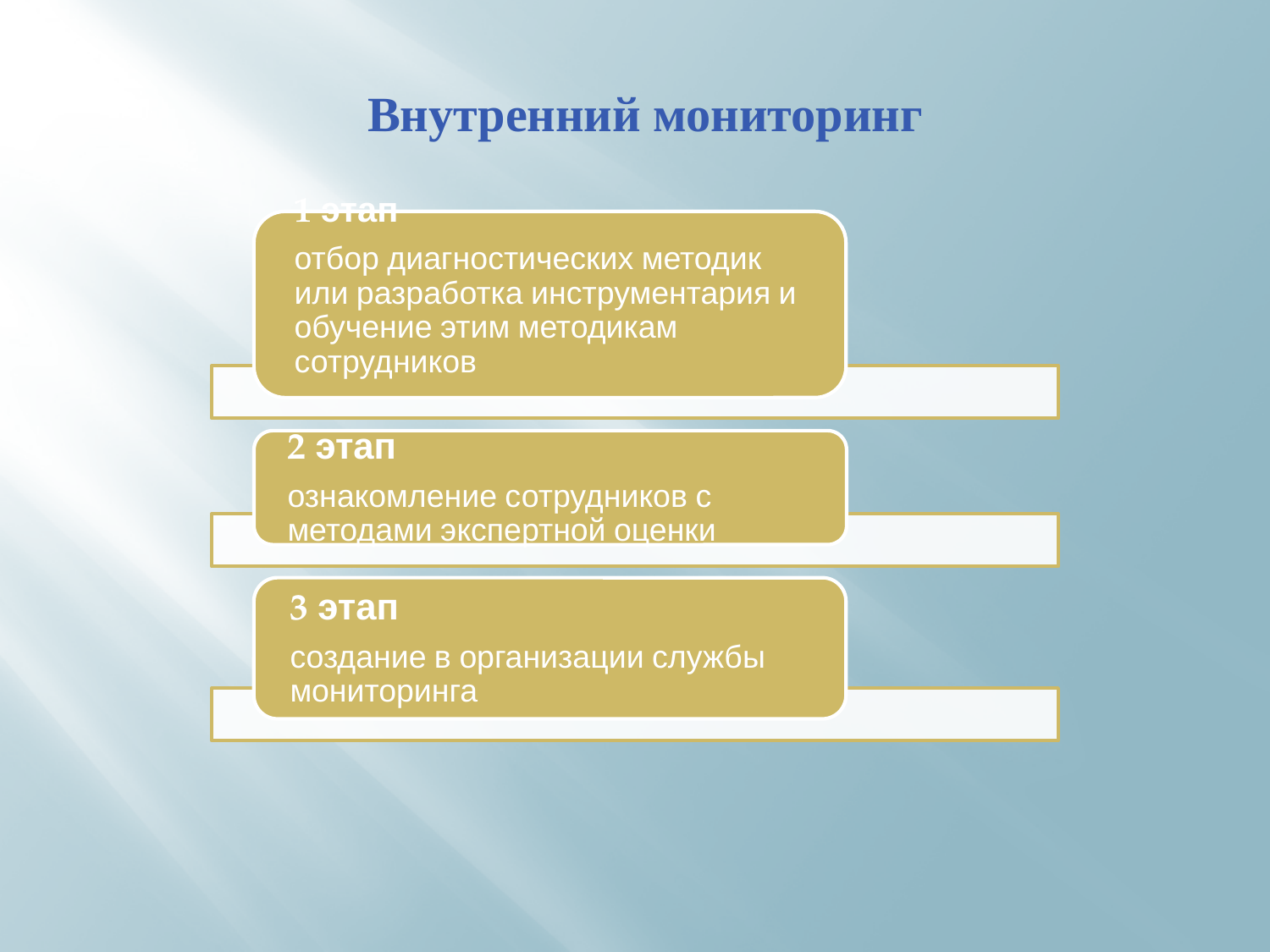

Внутренний мониторинг
1 этап
отбор диагностических методик или разработка инструментария и обучение этим методикам сотрудников

2 этап
ознакомление сотрудников с методами экспертной оценки
3 этап
создание в организации службы мониторинга